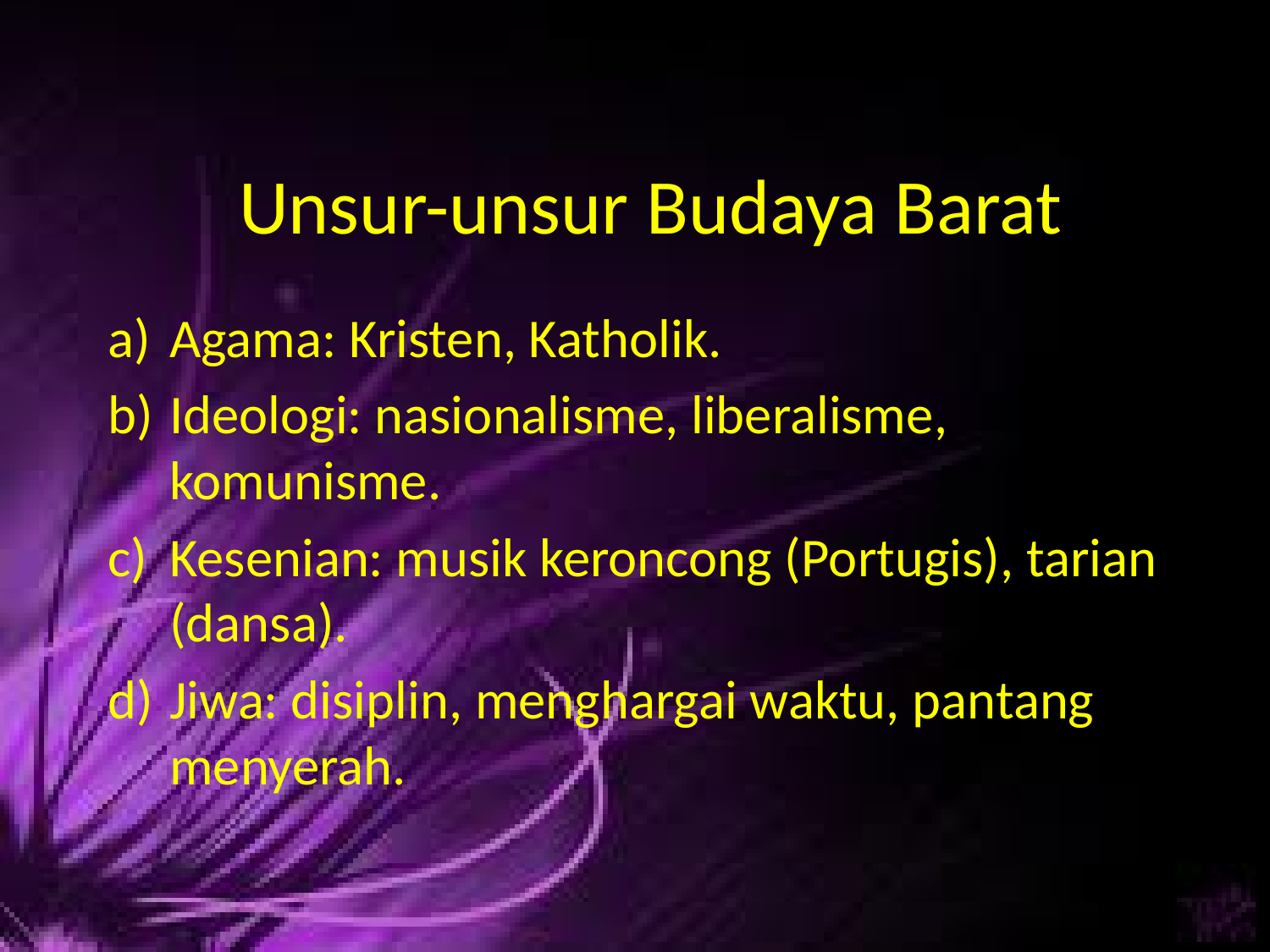

# Unsur-unsur Budaya Barat
Agama: Kristen, Katholik.
Ideologi: nasionalisme, liberalisme, komunisme.
Kesenian: musik keroncong (Portugis), tarian (dansa).
Jiwa: disiplin, menghargai waktu, pantang menyerah.